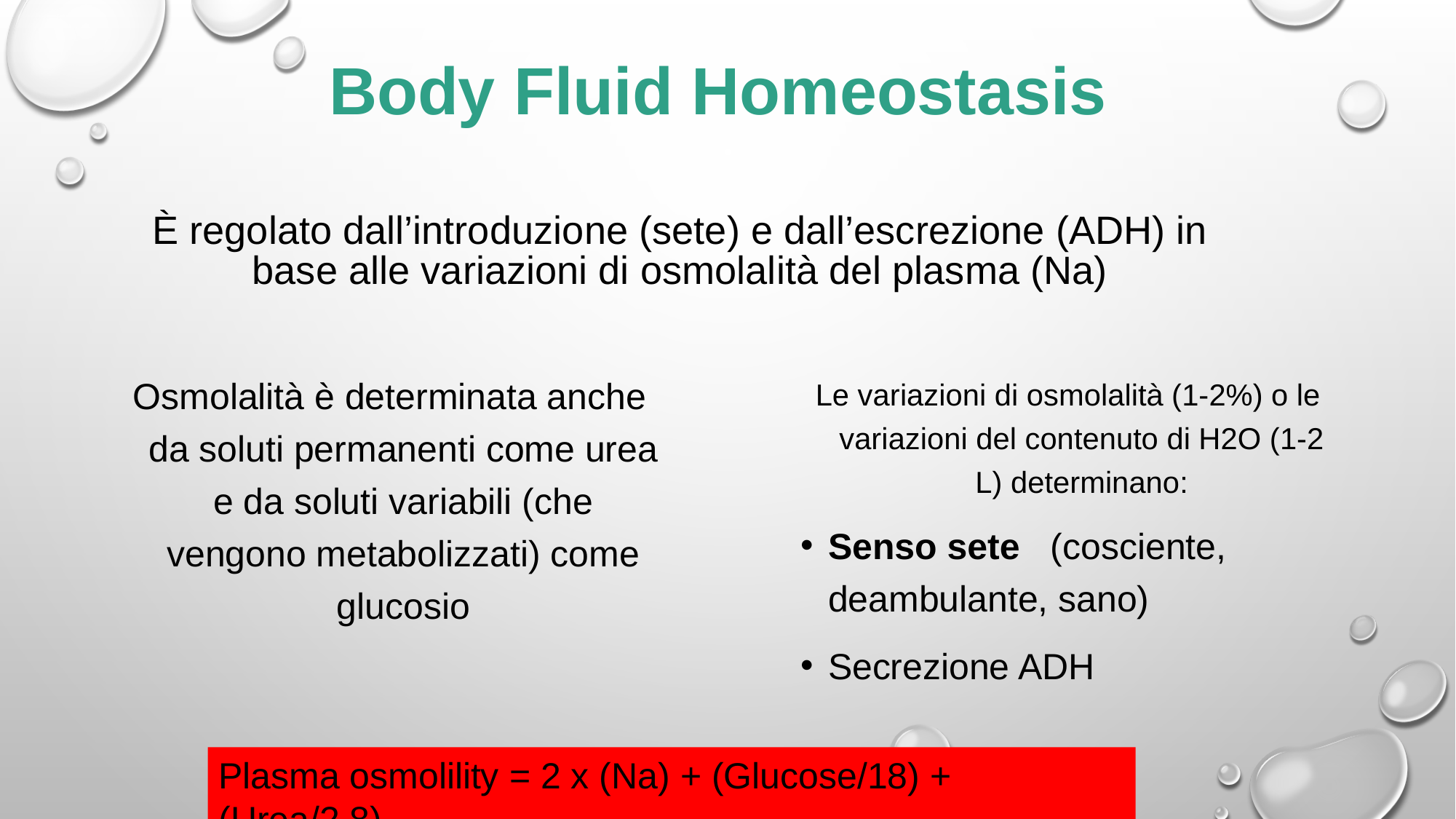

Body Fluid Homeostasis
#
È regolato dall’introduzione (sete) e dall’escrezione (ADH) in base alle variazioni di osmolalità del plasma (Na)

Osmolalità è determinata anche da soluti permanenti come urea e da soluti variabili (che vengono metabolizzati) come glucosio
Le variazioni di osmolalità (1-2%) o le variazioni del contenuto di H2O (1-2 L) determinano:
Senso sete   (cosciente, deambulante, sano)
Secrezione ADH
Plasma osmolility = 2 x (Na) + (Glucose/18) + (Urea/2.8)